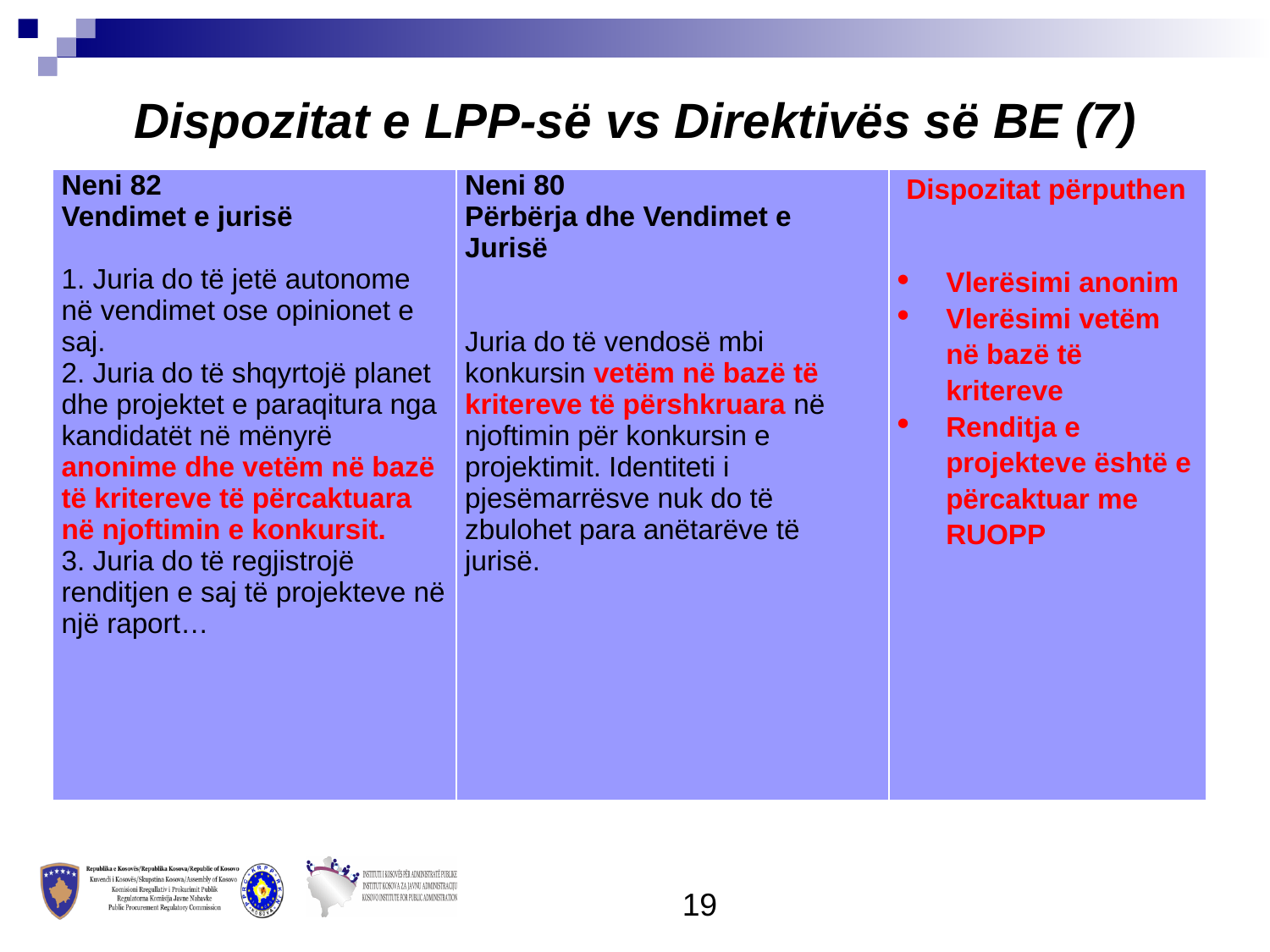

Dispozitat e LPP-së vs Direktivës së BE (7)
| Neni 82 Vendimet e jurisë 1. Juria do të jetë autonome në vendimet ose opinionet e saj. 2. Juria do të shqyrtojë planet dhe projektet e paraqitura nga kandidatët në mënyrë anonime dhe vetëm në bazë të kritereve të përcaktuara në njoftimin e konkursit. 3. Juria do të regjistrojë renditjen e saj të projekteve në një raport… | Neni 80 Përbërja dhe Vendimet e Jurisë     Juria do të vendosë mbi konkursin vetëm në bazë të kritereve të përshkruara në njoftimin për konkursin e projektimit. Identiteti i pjesëmarrësve nuk do të zbulohet para anëtarëve të jurisë. | Dispozitat përputhen   Vlerësimi anonim Vlerësimi vetëm në bazë të kritereve Renditja e projekteve është e përcaktuar me RUOPP |
| --- | --- | --- |